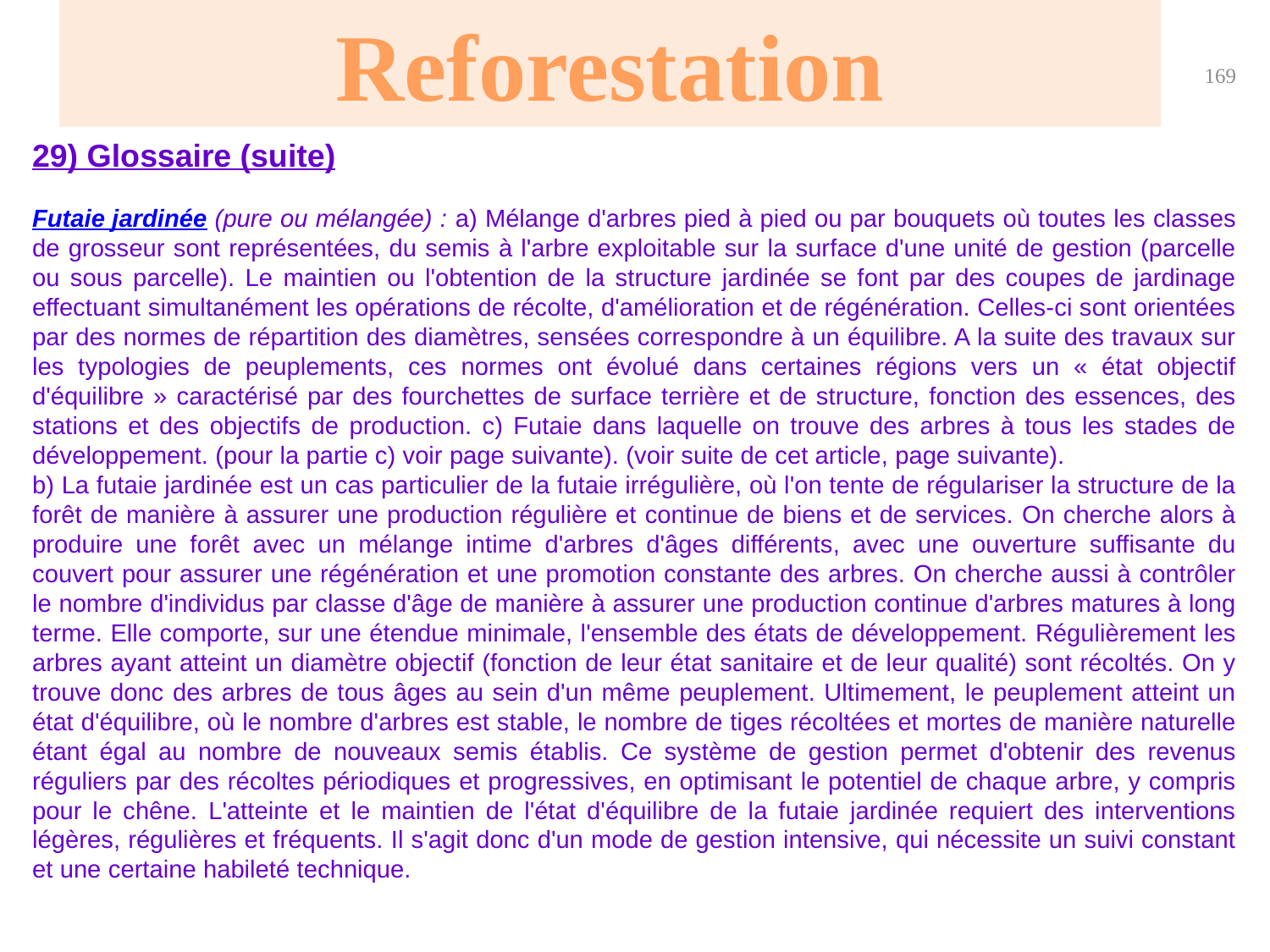

Reforestation
169
29) Glossaire (suite)

Futaie jardinée (pure ou mélangée) : a) Mélange d'arbres pied à pied ou par bouquets où toutes les classes de grosseur sont représentées, du semis à l'arbre exploitable sur la surface d'une unité de gestion (parcelle ou sous parcelle). Le maintien ou l'obtention de la structure jardinée se font par des coupes de jardinage effectuant simultanément les opérations de récolte, d'amélioration et de régénération. Celles-ci sont orientées par des normes de répartition des diamètres, sensées correspondre à un équilibre. A la suite des travaux sur les typologies de peuplements, ces normes ont évolué dans certaines régions vers un « état objectif d'équilibre » caractérisé par des fourchettes de surface terrière et de structure, fonction des essences, des stations et des objectifs de production. c) Futaie dans laquelle on trouve des arbres à tous les stades de développement. (pour la partie c) voir page suivante). (voir suite de cet article, page suivante).
b) La futaie jardinée est un cas particulier de la futaie irrégulière, où l'on tente de régulariser la structure de la forêt de manière à assurer une production régulière et continue de biens et de services. On cherche alors à produire une forêt avec un mélange intime d'arbres d'âges différents, avec une ouverture suffisante du couvert pour assurer une régénération et une promotion constante des arbres. On cherche aussi à contrôler le nombre d'individus par classe d'âge de manière à assurer une production continue d'arbres matures à long terme. Elle comporte, sur une étendue minimale, l'ensemble des états de développement. Régulièrement les arbres ayant atteint un diamètre objectif (fonction de leur état sanitaire et de leur qualité) sont récoltés. On y trouve donc des arbres de tous âges au sein d'un même peuplement. Ultimement, le peuplement atteint un état d'équilibre, où le nombre d'arbres est stable, le nombre de tiges récoltées et mortes de manière naturelle étant égal au nombre de nouveaux semis établis. Ce système de gestion permet d'obtenir des revenus réguliers par des récoltes périodiques et progressives, en optimisant le potentiel de chaque arbre, y compris pour le chêne. L'atteinte et le maintien de l'état d'équilibre de la futaie jardinée requiert des interventions légères, régulières et fréquents. Il s'agit donc d'un mode de gestion intensive, qui nécessite un suivi constant et une certaine habileté technique.